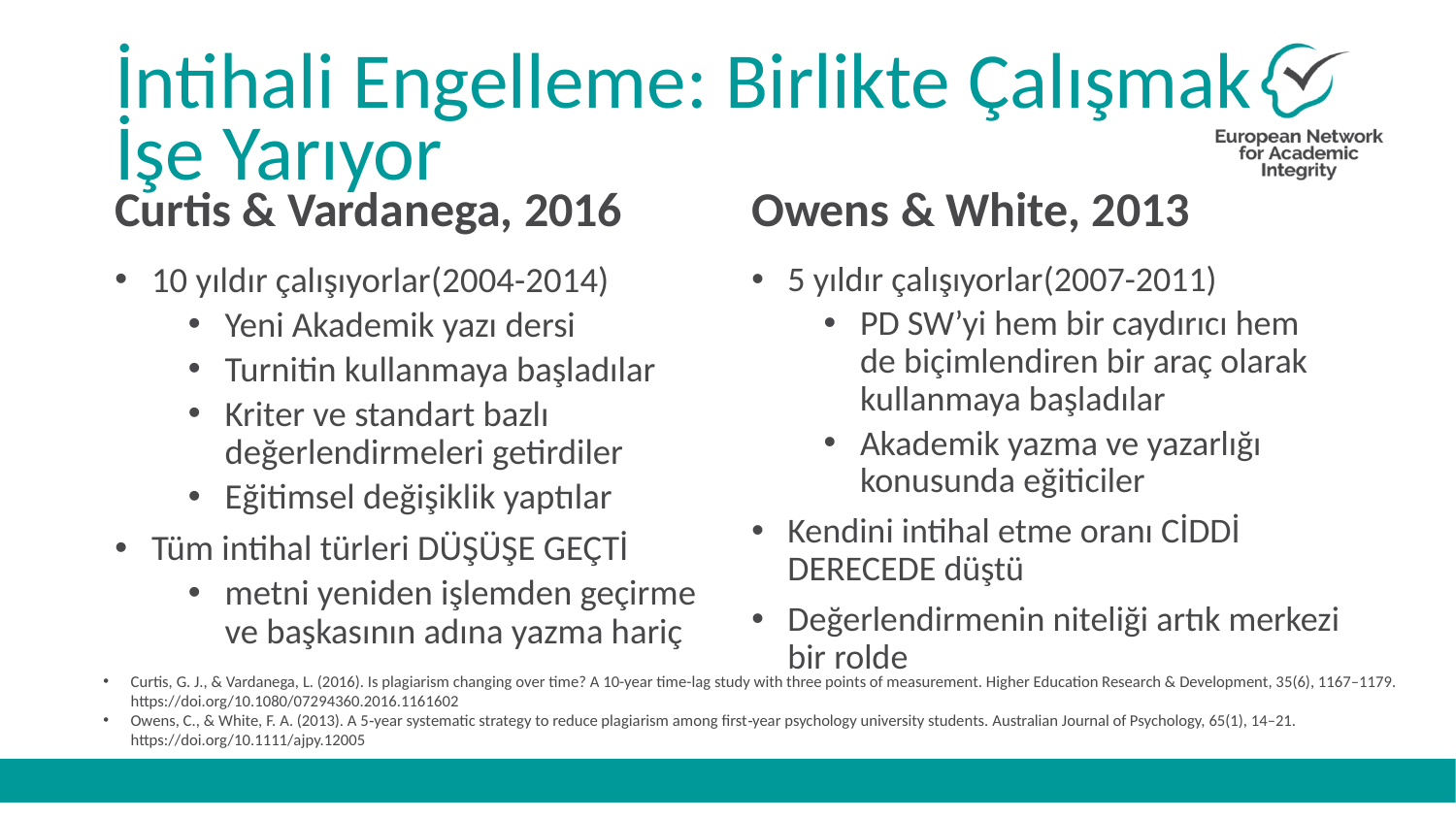

# İntihali Engelleme: Birlikte Çalışmak İşe Yarıyor
Curtis & Vardanega, 2016
Owens & White, 2013
10 yıldır çalışıyorlar(2004-2014)
Yeni Akademik yazı dersi
Turnitin kullanmaya başladılar
Kriter ve standart bazlı değerlendirmeleri getirdiler
Eğitimsel değişiklik yaptılar
Tüm intihal türleri DÜŞÜŞE GEÇTİ
metni yeniden işlemden geçirme ve başkasının adına yazma hariç
5 yıldır çalışıyorlar(2007-2011)
PD SW’yi hem bir caydırıcı hem de biçimlendiren bir araç olarak kullanmaya başladılar
Akademik yazma ve yazarlığı konusunda eğiticiler
Kendini intihal etme oranı CİDDİ DERECEDE düştü
Değerlendirmenin niteliği artık merkezi bir rolde

Curtis, G. J., & Vardanega, L. (2016). Is plagiarism changing over time? A 10-year time-lag study with three points of measurement. Higher Education Research & Development, 35(6), 1167–1179. https://doi.org/10.1080/07294360.2016.1161602
Owens, C., & White, F. A. (2013). A 5‐year systematic strategy to reduce plagiarism among first‐year psychology university students. Australian Journal of Psychology, 65(1), 14–21. https://doi.org/10.1111/ajpy.12005